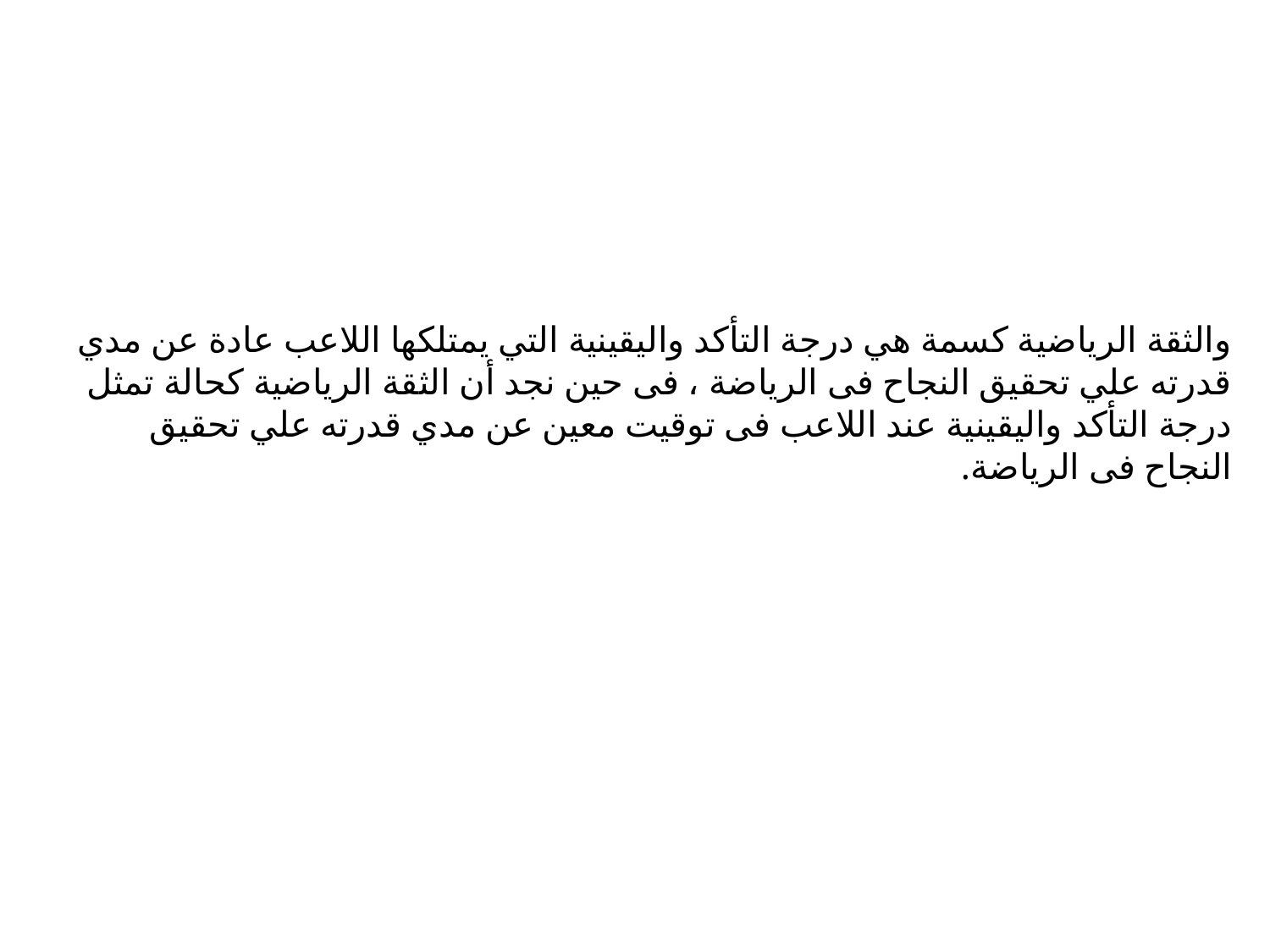

# والثقة الرياضية كسمة هي درجة التأكد واليقينية التي يمتلكها اللاعب عادة عن مدي قدرته علي تحقيق النجاح فى الرياضة ، فى حين نجد أن الثقة الرياضية كحالة تمثل درجة التأكد واليقينية عند اللاعب فى توقيت معين عن مدي قدرته علي تحقيق النجاح فى الرياضة.